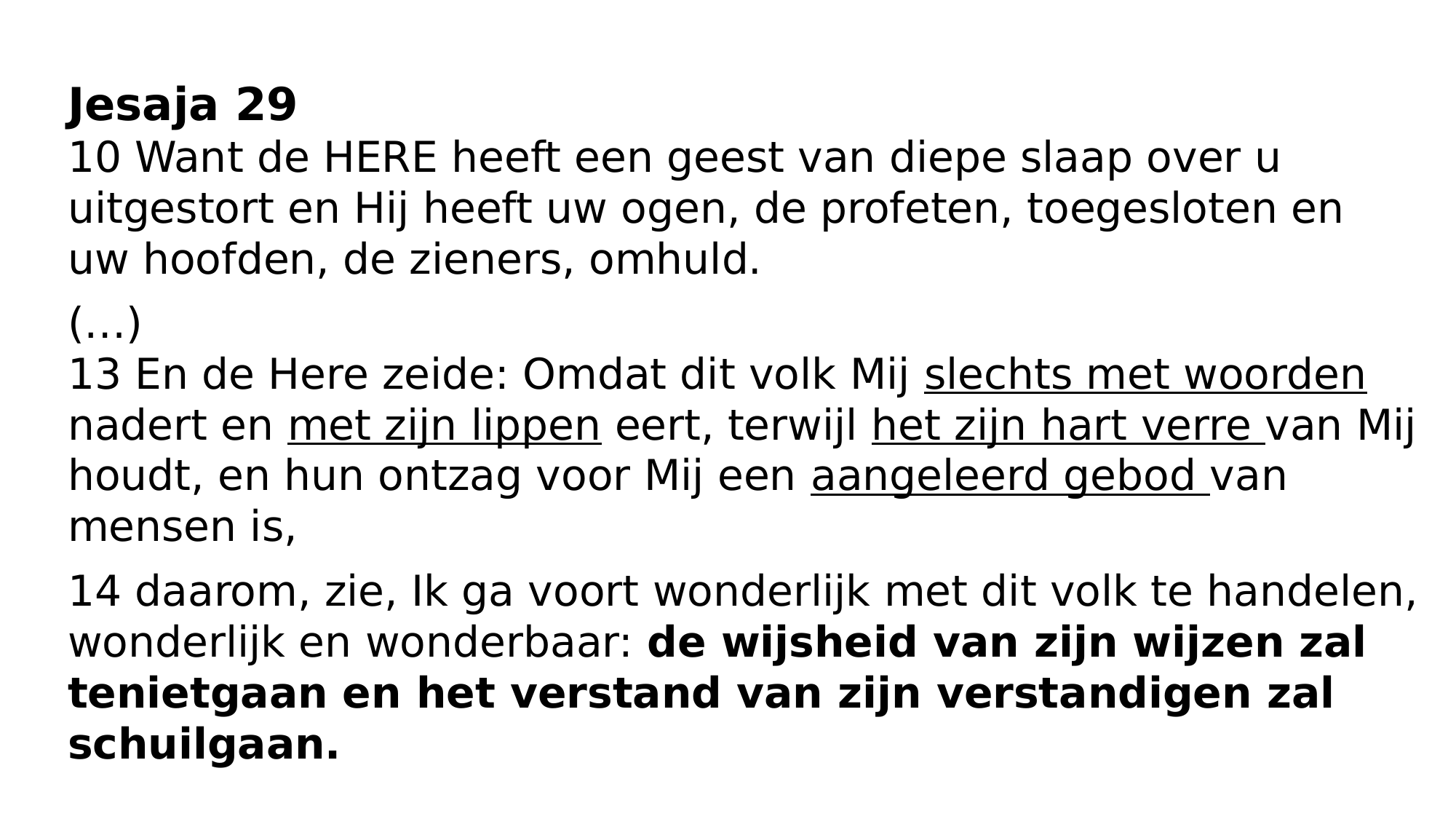

Jesaja 29
10 Want de HERE heeft een geest van diepe slaap over u uitgestort en Hij heeft uw ogen, de profeten, toegesloten en uw hoofden, de zieners, omhuld.
(…)
13 En de Here zeide: Omdat dit volk Mij slechts met woorden nadert en met zijn lippen eert, terwijl het zijn hart verre van Mij houdt, en hun ontzag voor Mij een aangeleerd gebod van mensen is,
14 daarom, zie, Ik ga voort wonderlijk met dit volk te handelen, wonderlijk en wonderbaar: de wijsheid van zijn wijzen zal tenietgaan en het verstand van zijn verstandigen zal schuilgaan.